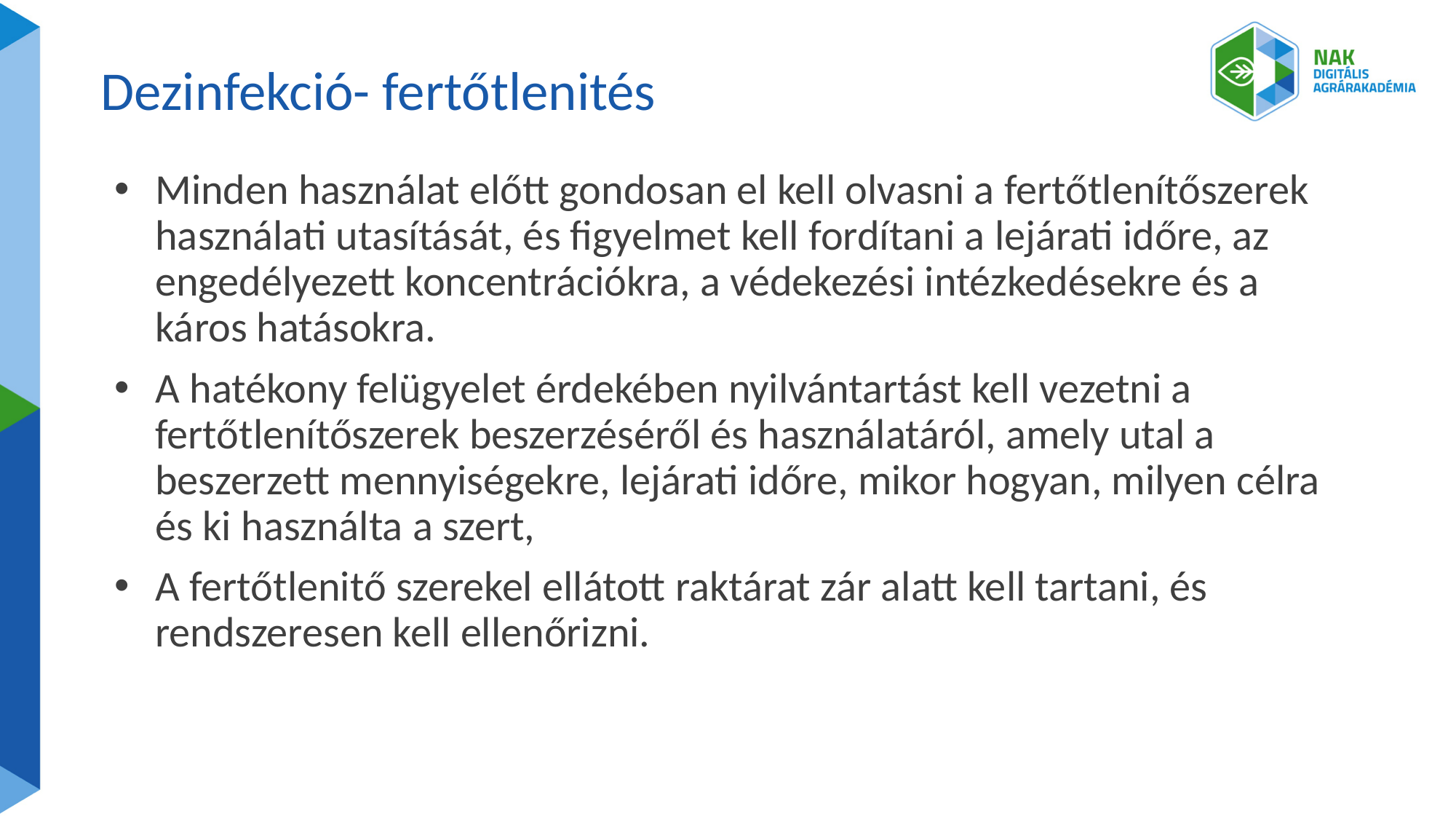

# Dezinfekció- fertőtlenités
Minden használat előtt gondosan el kell olvasni a fertőtlenítőszerek használati utasítását, és figyelmet kell fordítani a lejárati időre, az engedélyezett koncentrációkra, a védekezési intézkedésekre és a káros hatásokra.
A hatékony felügyelet érdekében nyilvántartást kell vezetni a fertőtlenítőszerek beszerzéséről és használatáról, amely utal a beszerzett mennyiségekre, lejárati időre, mikor hogyan, milyen célra és ki használta a szert,
A fertőtlenitő szerekel ellátott raktárat zár alatt kell tartani, és rendszeresen kell ellenőrizni.